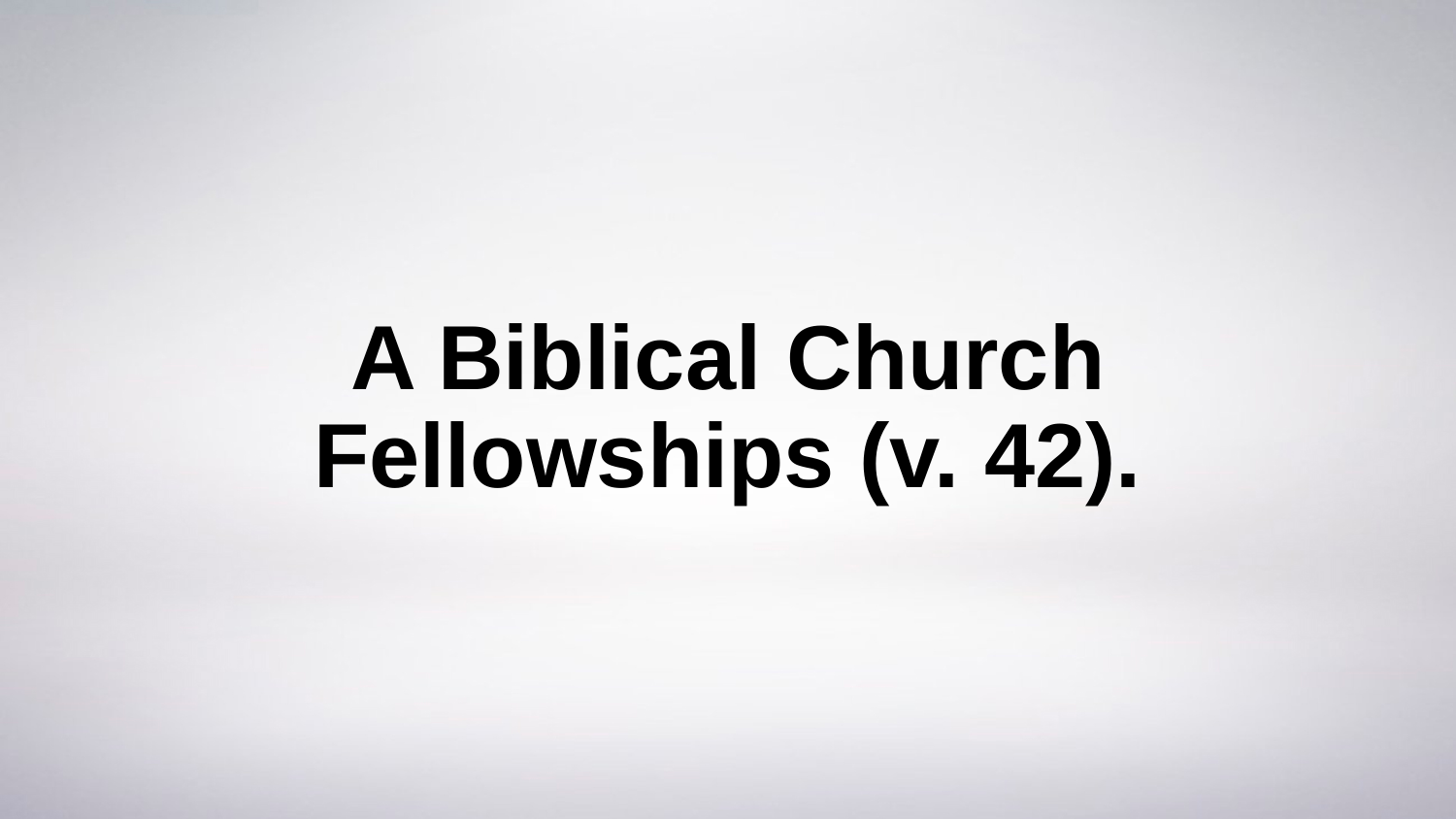

# A Biblical Church Fellowships (v. 42).